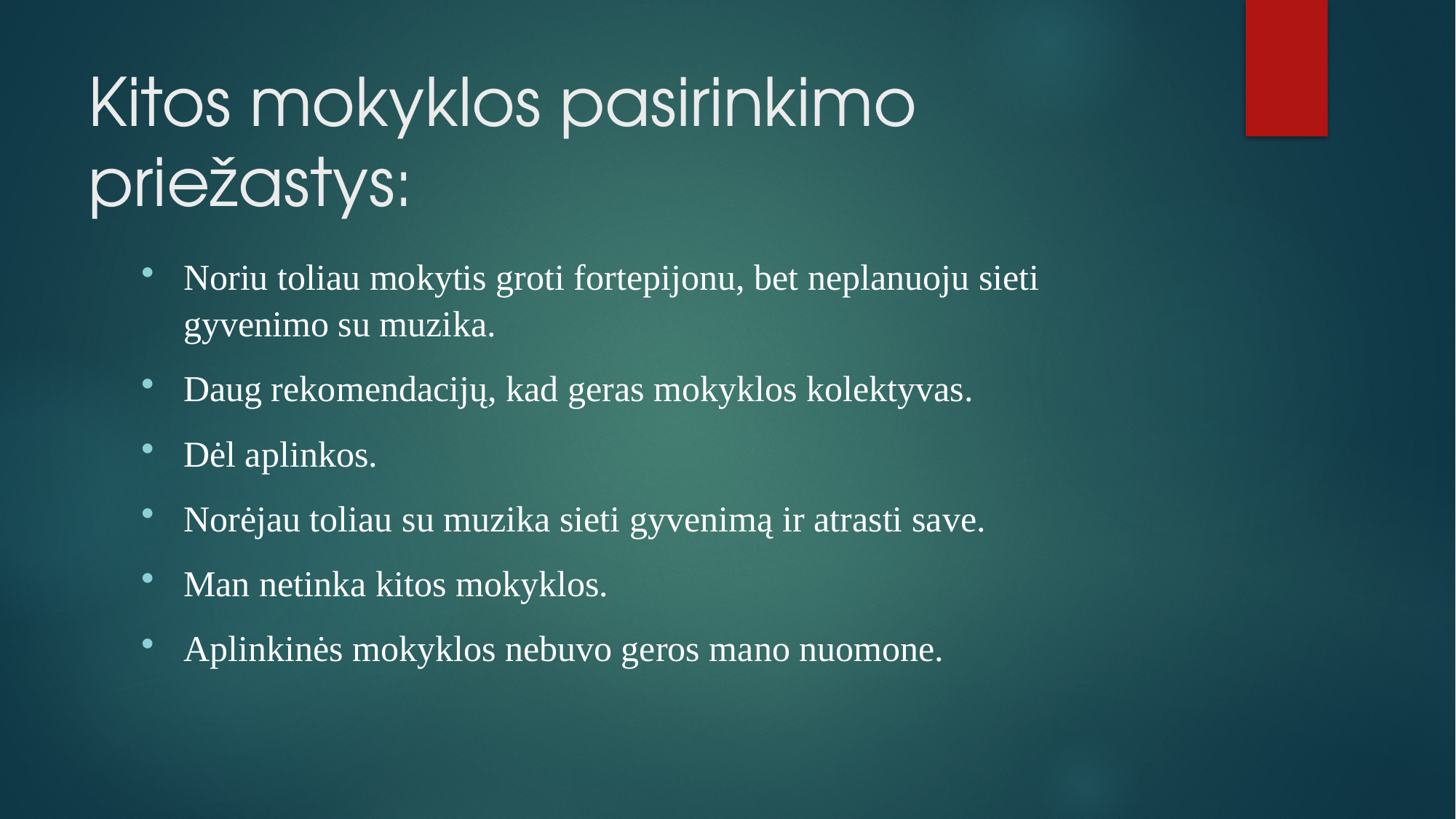

# Kitos mokyklos pasirinkimo priežastys:
Noriu toliau mokytis groti fortepijonu, bet neplanuoju sieti gyvenimo su muzika.
Daug rekomendacijų, kad geras mokyklos kolektyvas.
Dėl aplinkos.
Norėjau toliau su muzika sieti gyvenimą ir atrasti save.
Man netinka kitos mokyklos.
Aplinkinės mokyklos nebuvo geros mano nuomone.